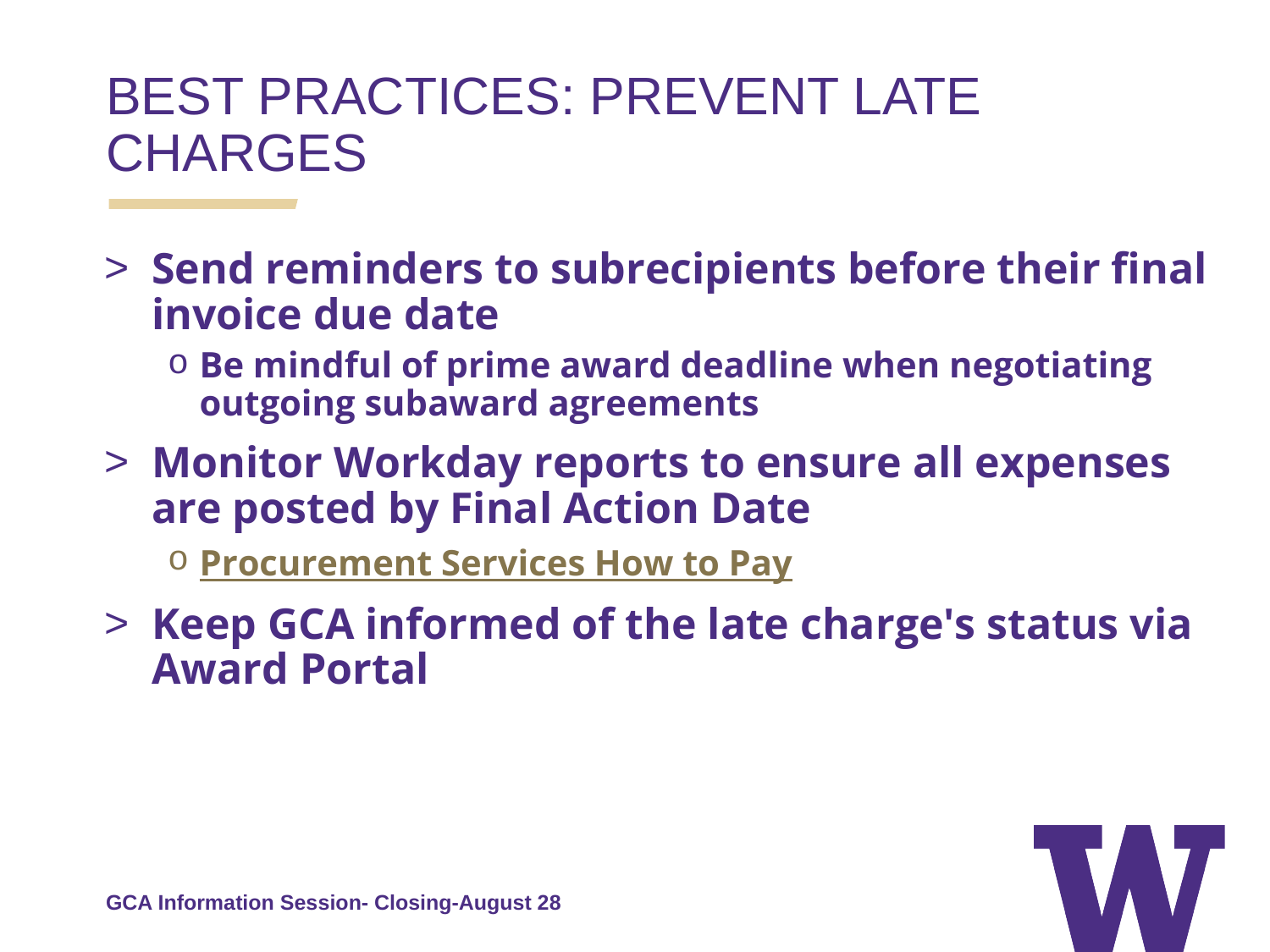

BEST PRACTICES: PREVENT LATE CHARGES
Send reminders to subrecipients before their final invoice due date
Be mindful of prime award deadline when negotiating outgoing subaward agreements
Monitor Workday reports to ensure all expenses are posted by Final Action Date
Procurement Services How to Pay
Keep GCA informed of the late charge's status via Award Portal
GCA Information Session- Closing-August 28